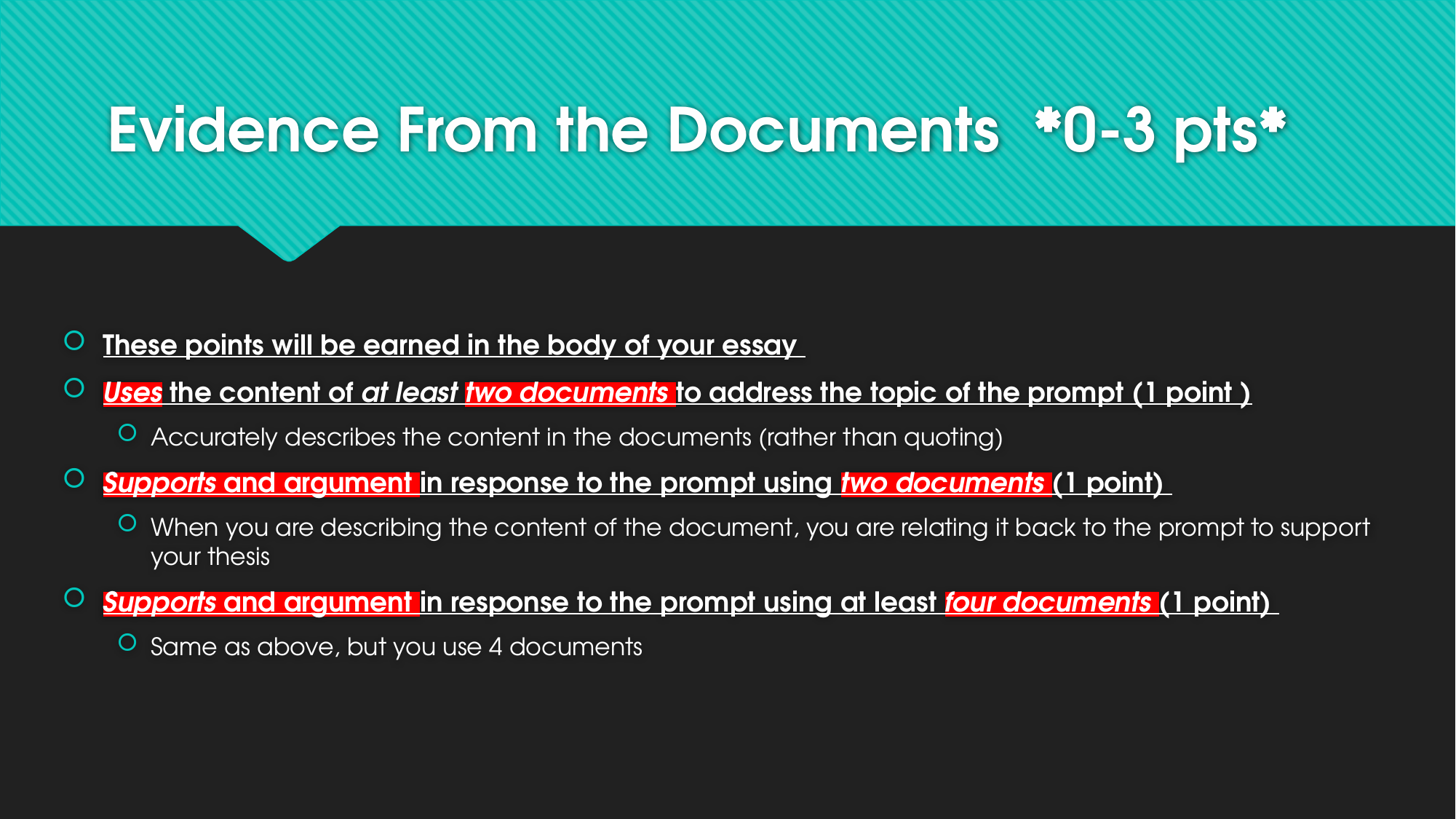

# Evidence From the Documents  *0-3 pts*
These points will be earned in the body of your essay
Uses the content of at least two documents to address the topic of the prompt (1 point )
Accurately describes the content in the documents (rather than quoting)
Supports and argument in response to the prompt using two documents (1 point)
When you are describing the content of the document, you are relating it back to the prompt to support your thesis
Supports and argument in response to the prompt using at least four documents (1 point)
Same as above, but you use 4 documents